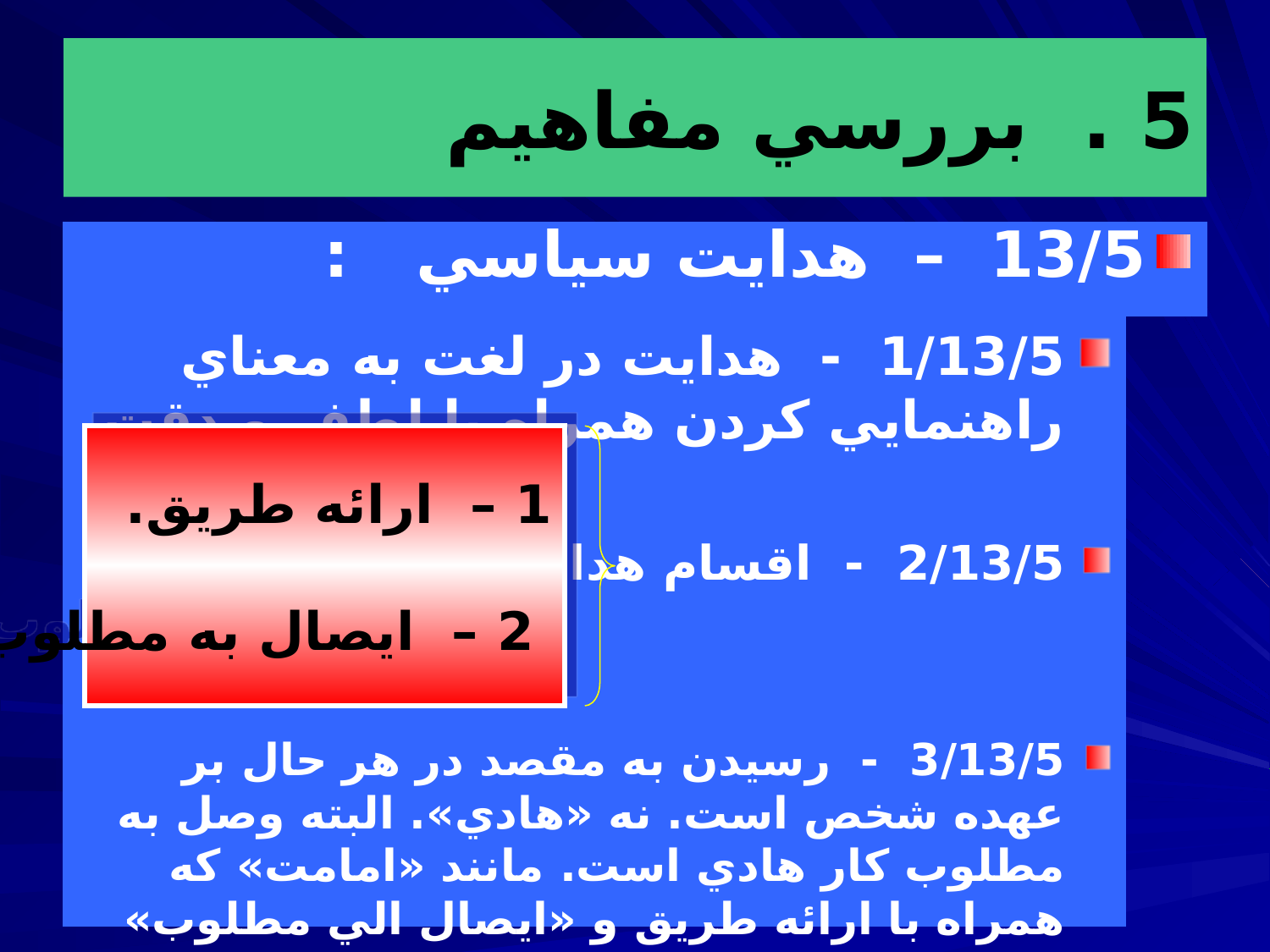

# 5 .  بررسي مفاهيم
13/5  –  هدايت سياسي   :
1/13/5  -  هدايت در لغت به معناي راهنمايي كردن همراه با لطف و دقت.

2/13/5  -  اقسام هدايت :

3/13/5  -  رسيدن به مقصد در هر حال بر عهده شخص است. نه «هادي». البته وصل به مطلوب كار هادي است. مانند «امامت» كه همراه با ارائه طريق و «ايصال الي مطلوب» است.
1 –  ارائه طريق.

 2 –  ايصال به مطلوب.